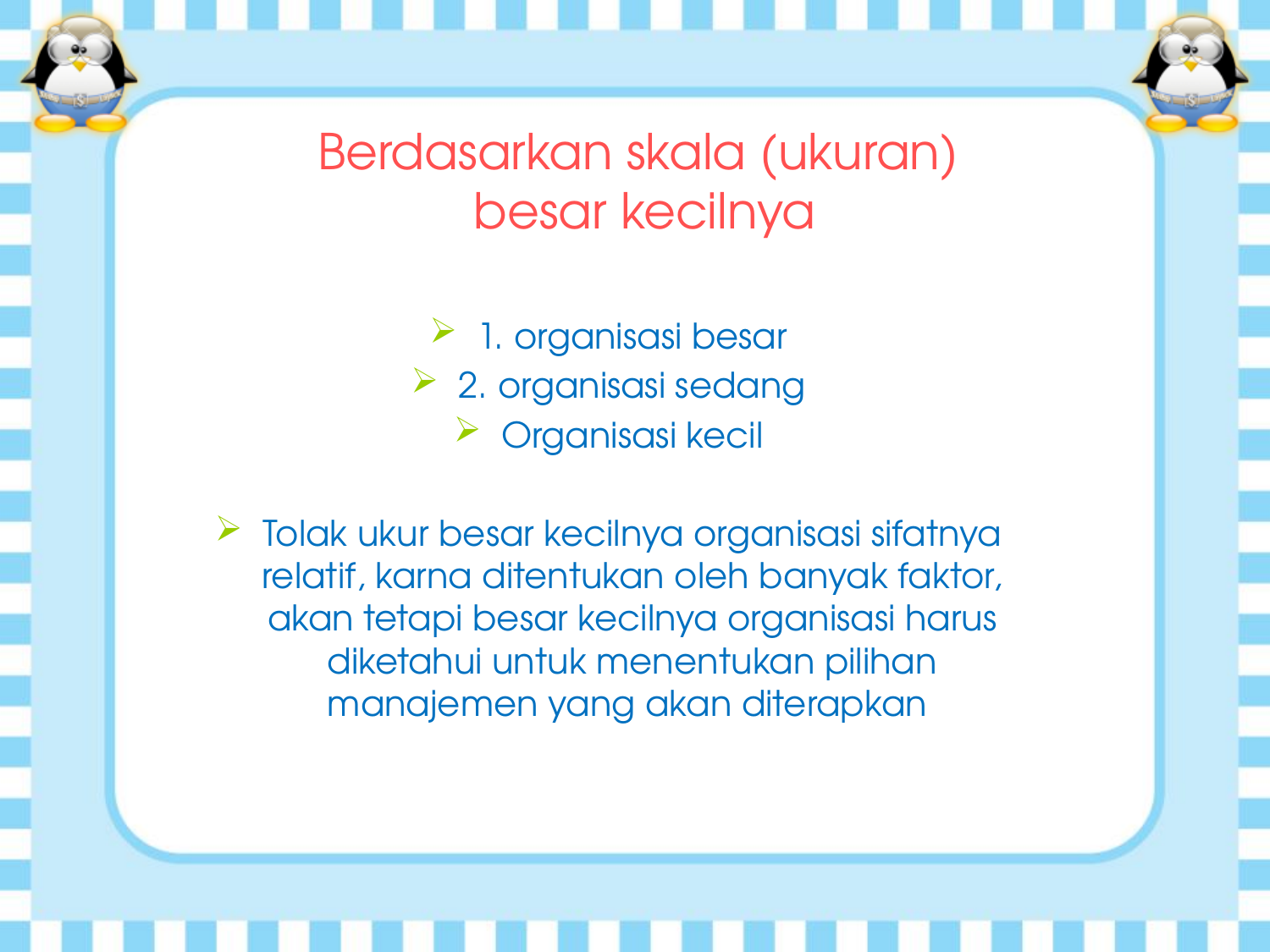

# Berdasarkan skala (ukuran) besar kecilnya
1. organisasi besar
2. organisasi sedang
Organisasi kecil

Tolak ukur besar kecilnya organisasi sifatnya relatif, karna ditentukan oleh banyak faktor, akan tetapi besar kecilnya organisasi harus diketahui untuk menentukan pilihan manajemen yang akan diterapkan